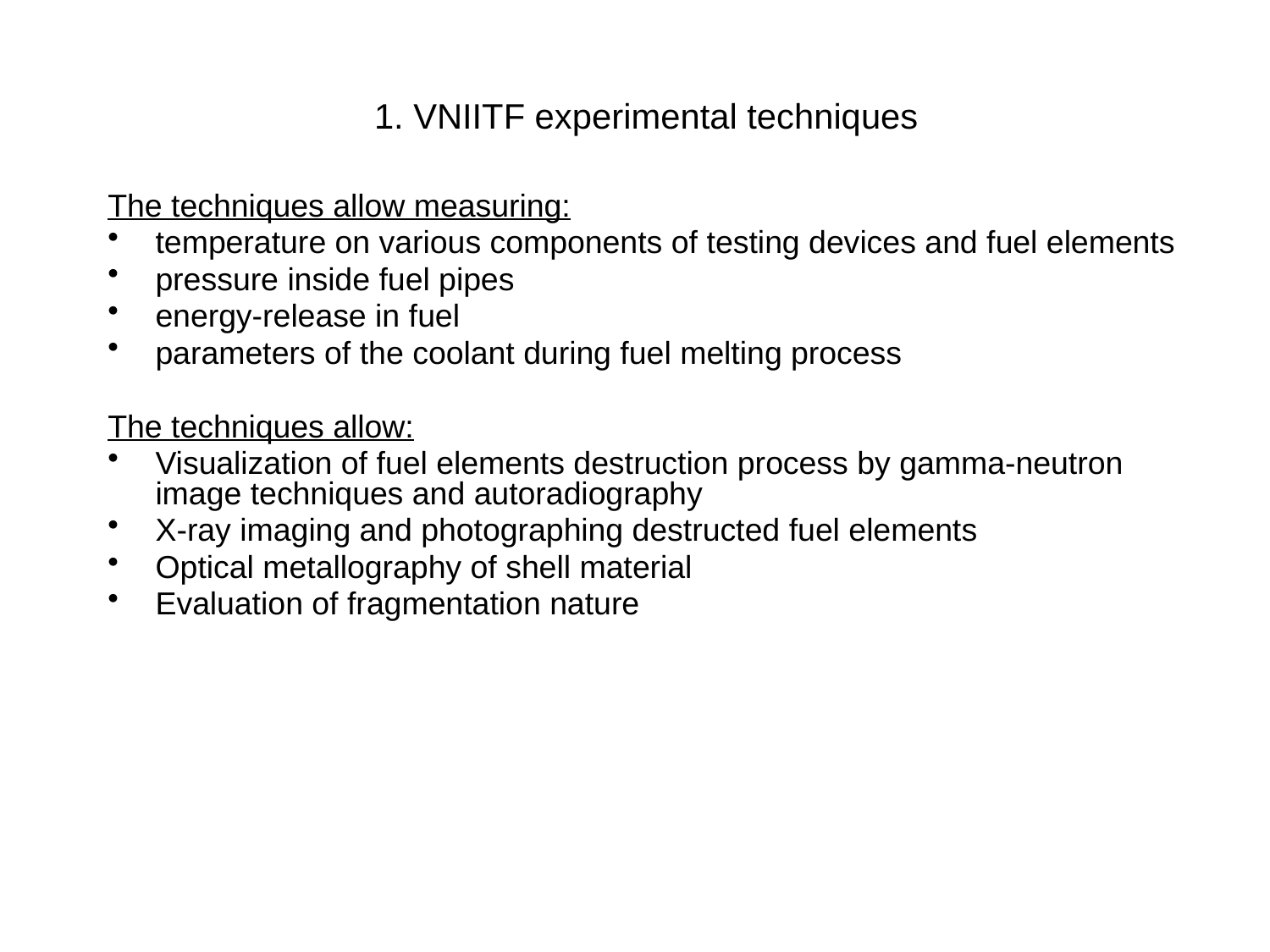

# 1. VNIITF experimental techniques
The techniques allow measuring:
temperature on various components of testing devices and fuel elements
pressure inside fuel pipes
energy-release in fuel
parameters of the coolant during fuel melting process

The techniques allow:
Visualization of fuel elements destruction process by gamma-neutron image techniques and autoradiography
X-ray imaging and photographing destructed fuel elements
Optical metallography of shell material
Evaluation of fragmentation nature